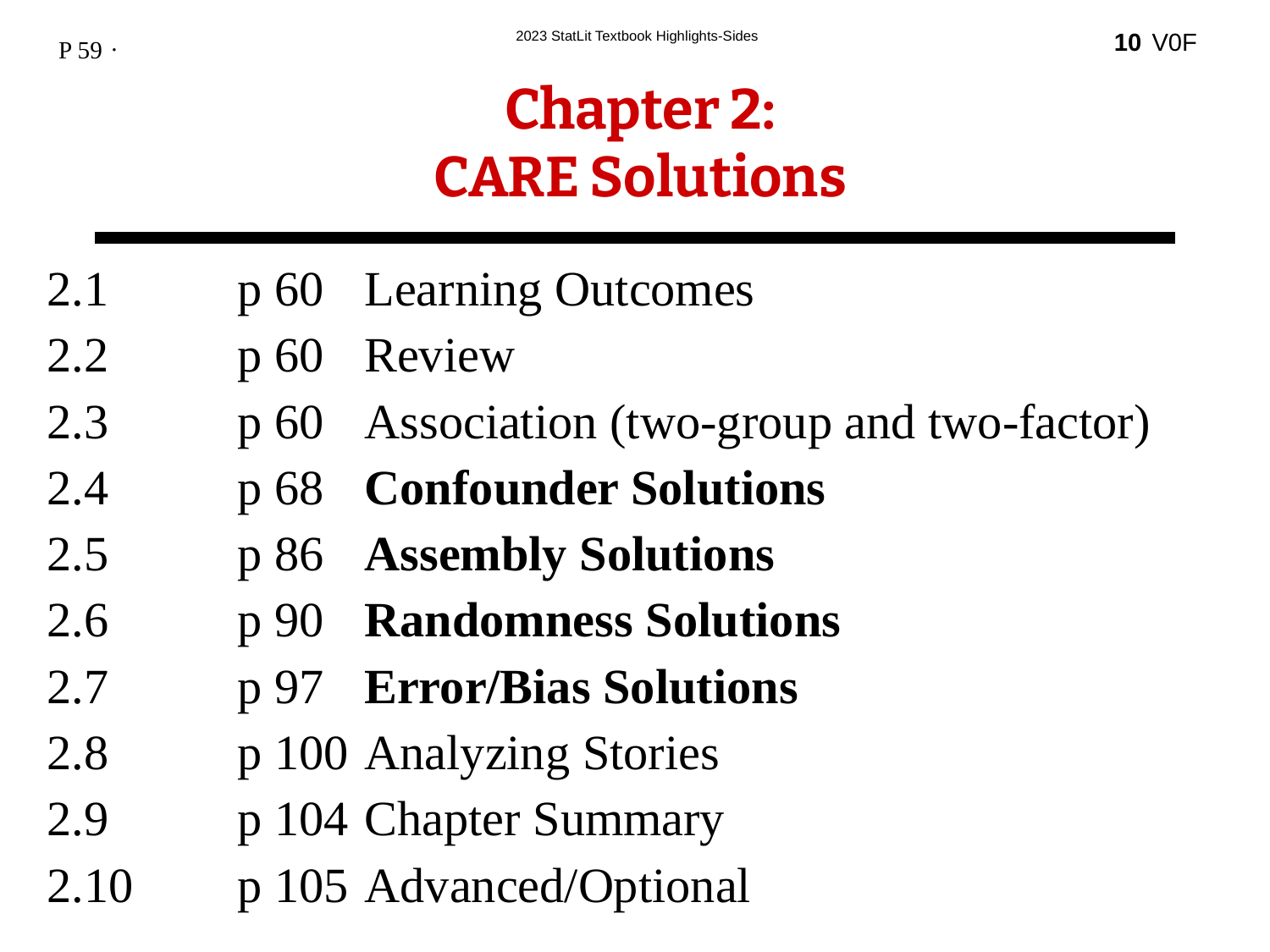

.
10
P 59
Chapter 2:
CARE Solutions
2.1		p 60	Learning Outcomes
2.2		p 60	Review
2.3 	p 60	Association (two-group and two-factor)
2.4 	p 68	Confounder Solutions
2.5		p 86	Assembly Solutions
2.6		p 90	Randomness Solutions
2.7		p 97	Error/Bias Solutions
2.8		p 100	Analyzing Stories
2.9		p 104	Chapter Summary
2.10	p 105	Advanced/Optional